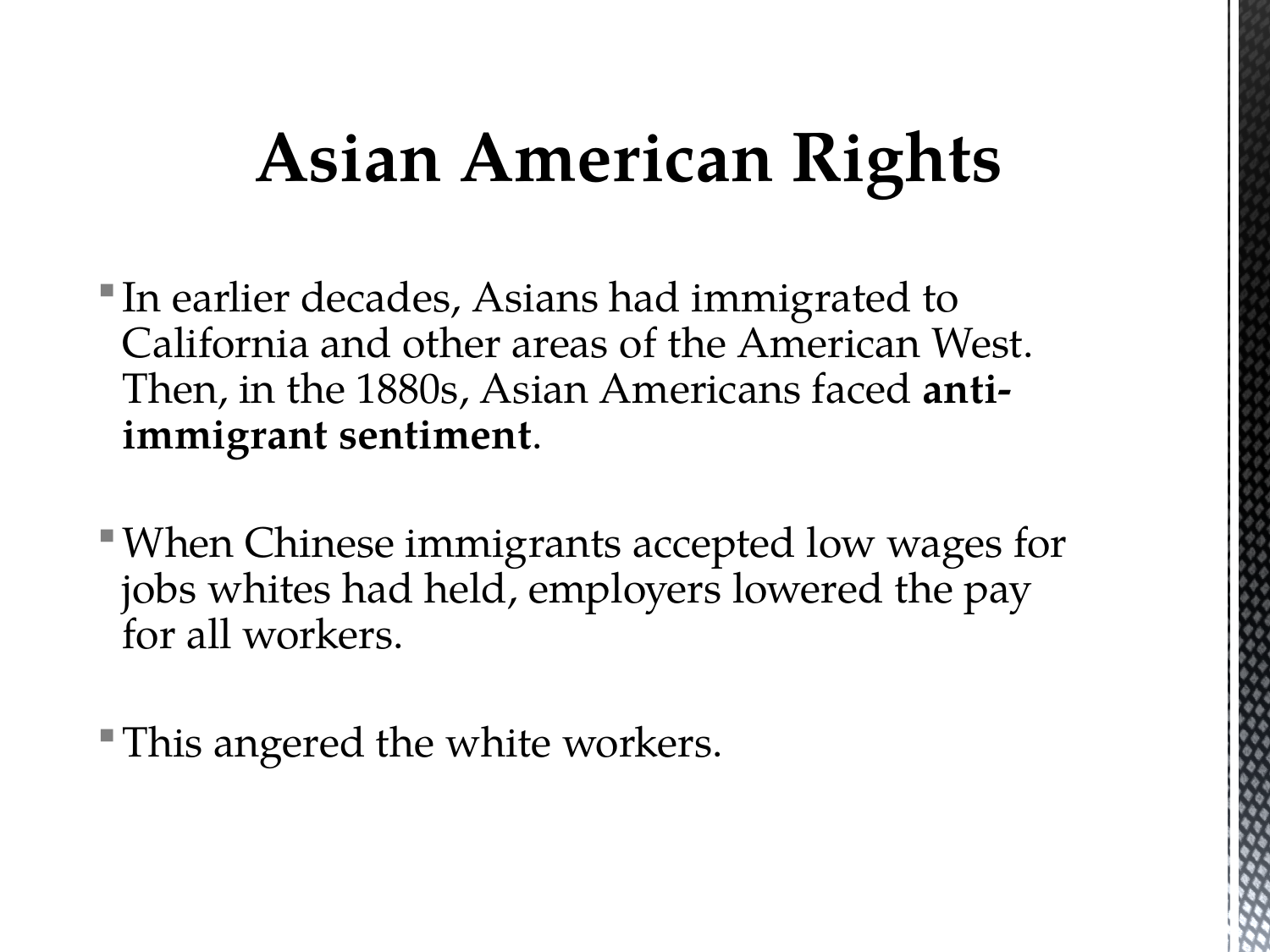

# Asian American Rights
In earlier decades, Asians had immigrated to California and other areas of the American West. Then, in the 1880s, Asian Americans faced anti-immigrant sentiment.

When Chinese immigrants accepted low wages for jobs whites had held, employers lowered the pay for all workers.

This angered the white workers.